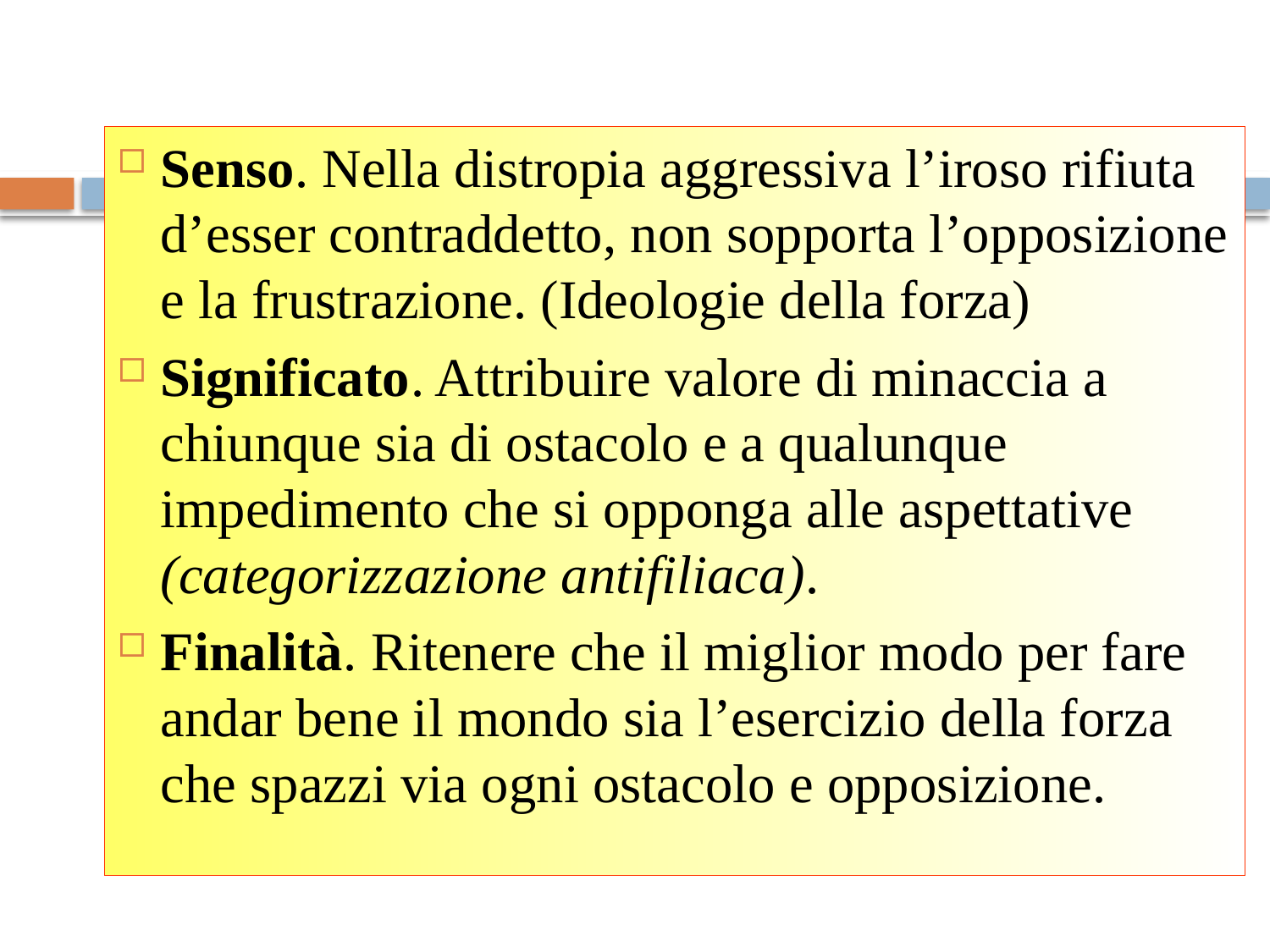

Senso. Nella distropia aggressiva l’iroso rifiuta d’esser contraddetto, non sopporta l’opposizione e la frustrazione. (Ideologie della forza)
Significato. Attribuire valore di minaccia a chiunque sia di ostacolo e a qualunque impedimento che si opponga alle aspettative (categorizzazione antifiliaca).
Finalità. Ritenere che il miglior modo per fare andar bene il mondo sia l’esercizio della forza che spazzi via ogni ostacolo e opposizione.